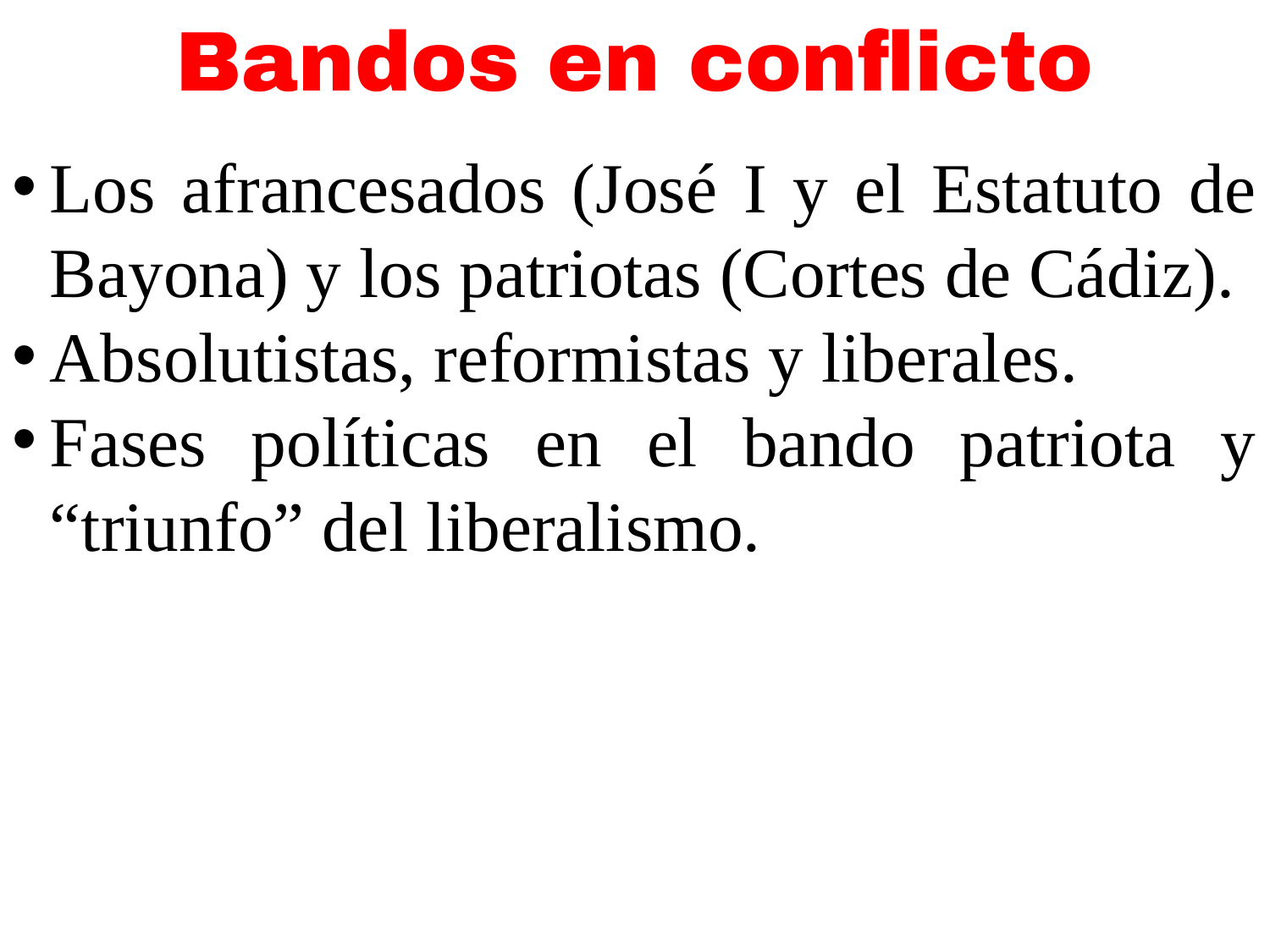

Bandos en conflicto
Los afrancesados (José I y el Estatuto de Bayona) y los patriotas (Cortes de Cádiz).
Absolutistas, reformistas y liberales.
Fases políticas en el bando patriota y “triunfo” del liberalismo.